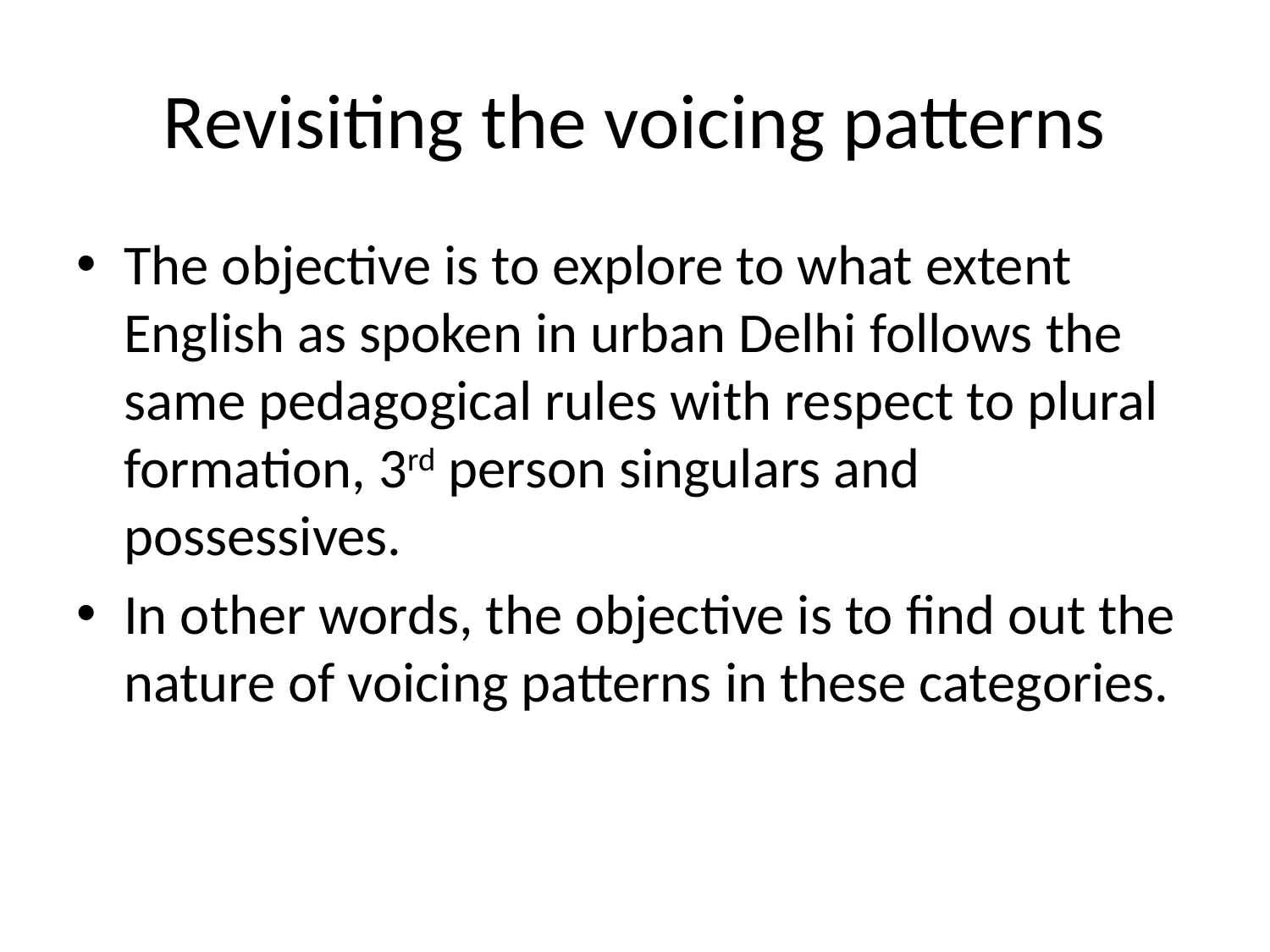

# Revisiting the voicing patterns
The objective is to explore to what extent English as spoken in urban Delhi follows the same pedagogical rules with respect to plural formation, 3rd person singulars and possessives.
In other words, the objective is to find out the nature of voicing patterns in these categories.